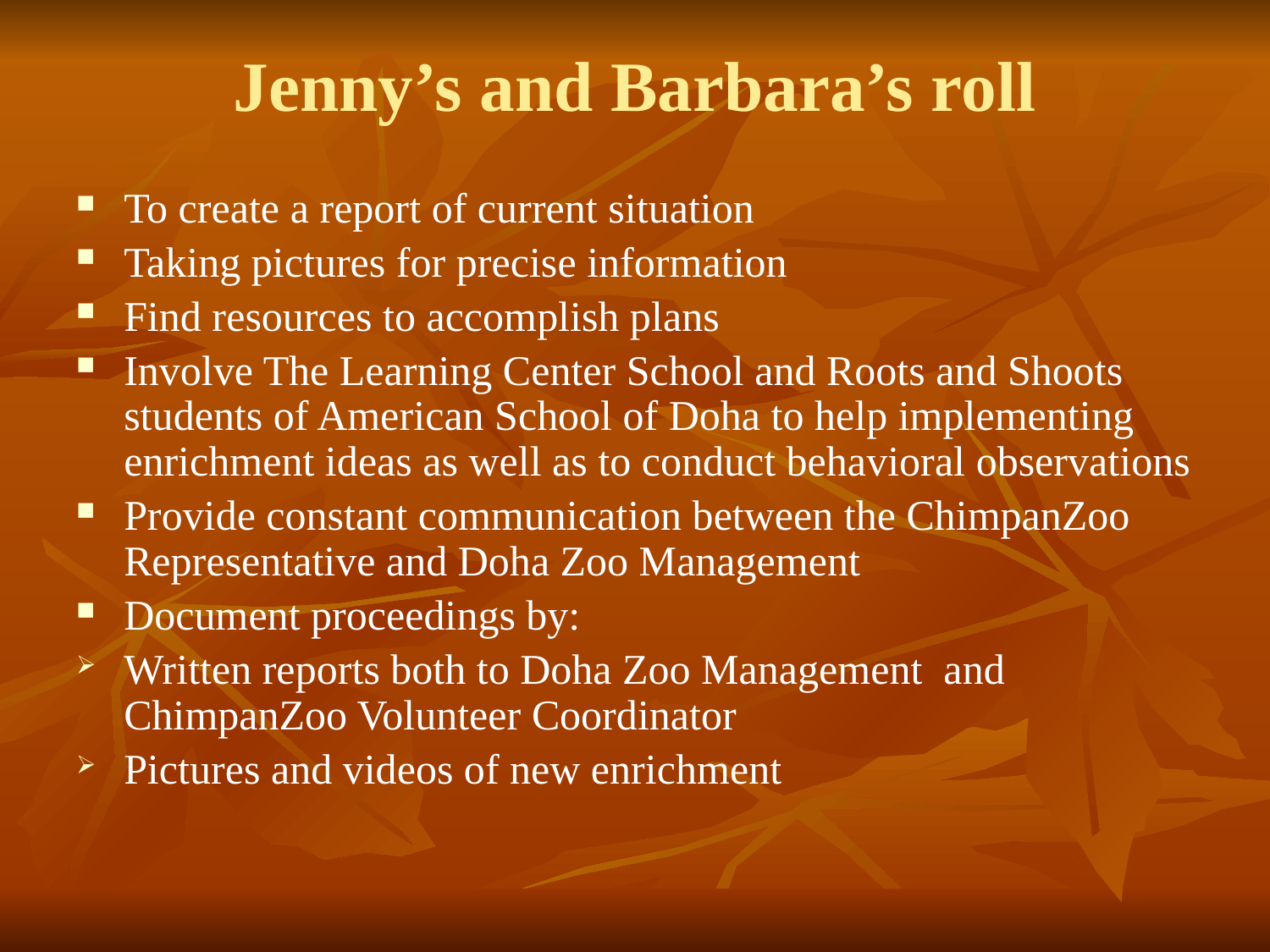

# Jenny’s and Barbara’s roll
To create a report of current situation
Taking pictures for precise information
Find resources to accomplish plans
Involve The Learning Center School and Roots and Shoots students of American School of Doha to help implementing enrichment ideas as well as to conduct behavioral observations
Provide constant communication between the ChimpanZoo Representative and Doha Zoo Management
Document proceedings by:
Written reports both to Doha Zoo Management  and ChimpanZoo Volunteer Coordinator
Pictures and videos of new enrichment